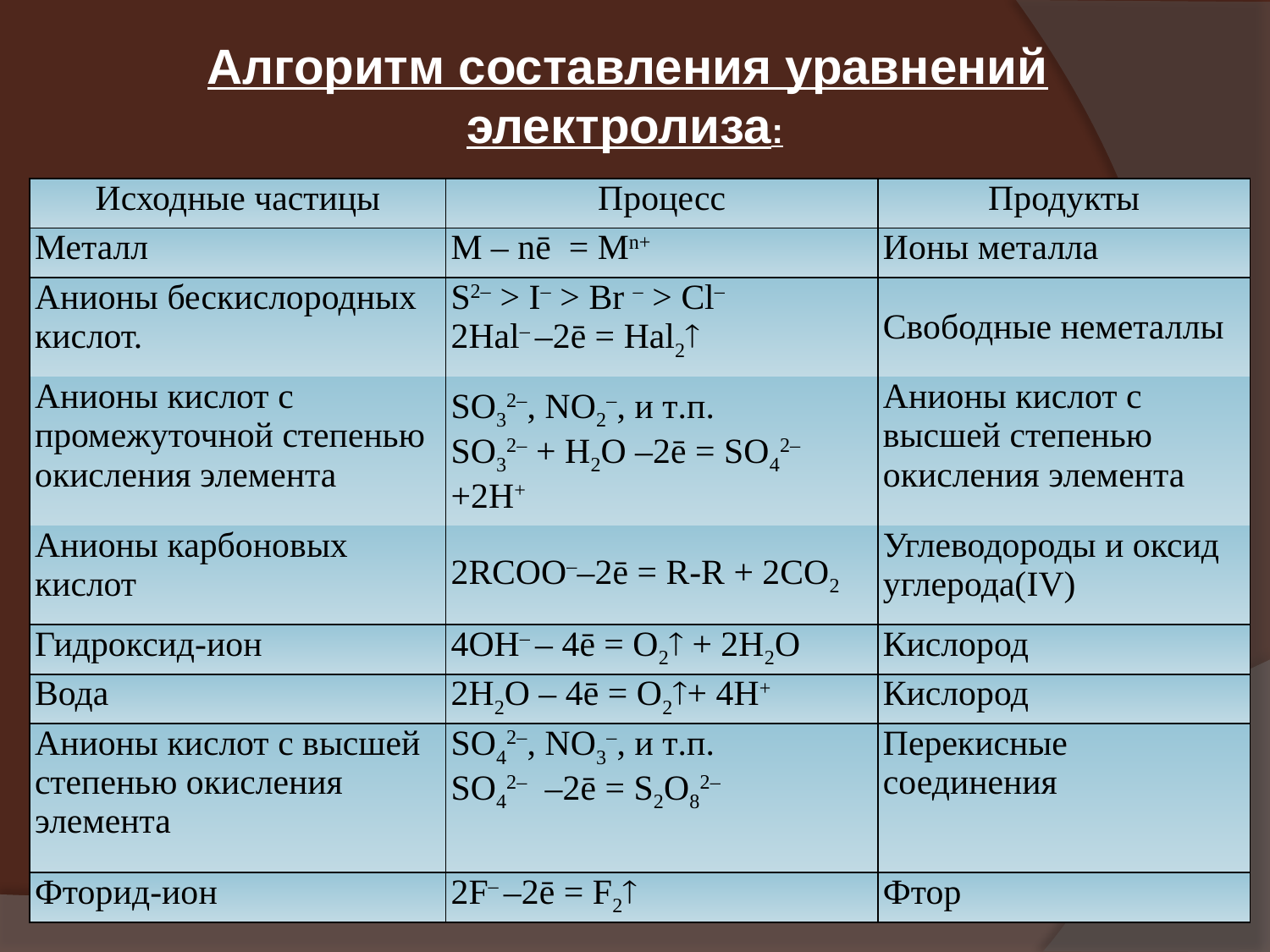

Алгоритм составления уравнений электролиза:

| Исходные частицы | Процесс | Продукты |
| --- | --- | --- |
| Металл | M – nē  = Mn+ | Ионы металла |
| Анионы бескислородных кислот. | S2– > I– > Br – > Cl– 2Hal– –2ē = Hal2­ | Свободные неметаллы |
| Анионы кислот с промежуточной степенью окисления элемента | SO32–, NO2–, и т.п. SO32– + H2O –2ē = SO42–+2H+ | Анионы кислот с высшей степенью окисления элемента |
| Анионы карбоновых кислот | 2RCOO––2ē = R-R + 2CO2 | Углеводороды и оксид углерода(IV) |
| Гидроксид-ион | 4OH– – 4ē = O2­ + 2H2O | Кислород |
| Вода | 2H2O – 4ē = O2­+ 4H+ | Кислород |
| Анионы кислот с высшей степенью окисления элемента | SO42–, NO3–, и т.п. SO42–  –2ē = S2O82– | Перекисные соединения |
| Фторид-ион | 2F– –2ē = F2­ | Фтор |